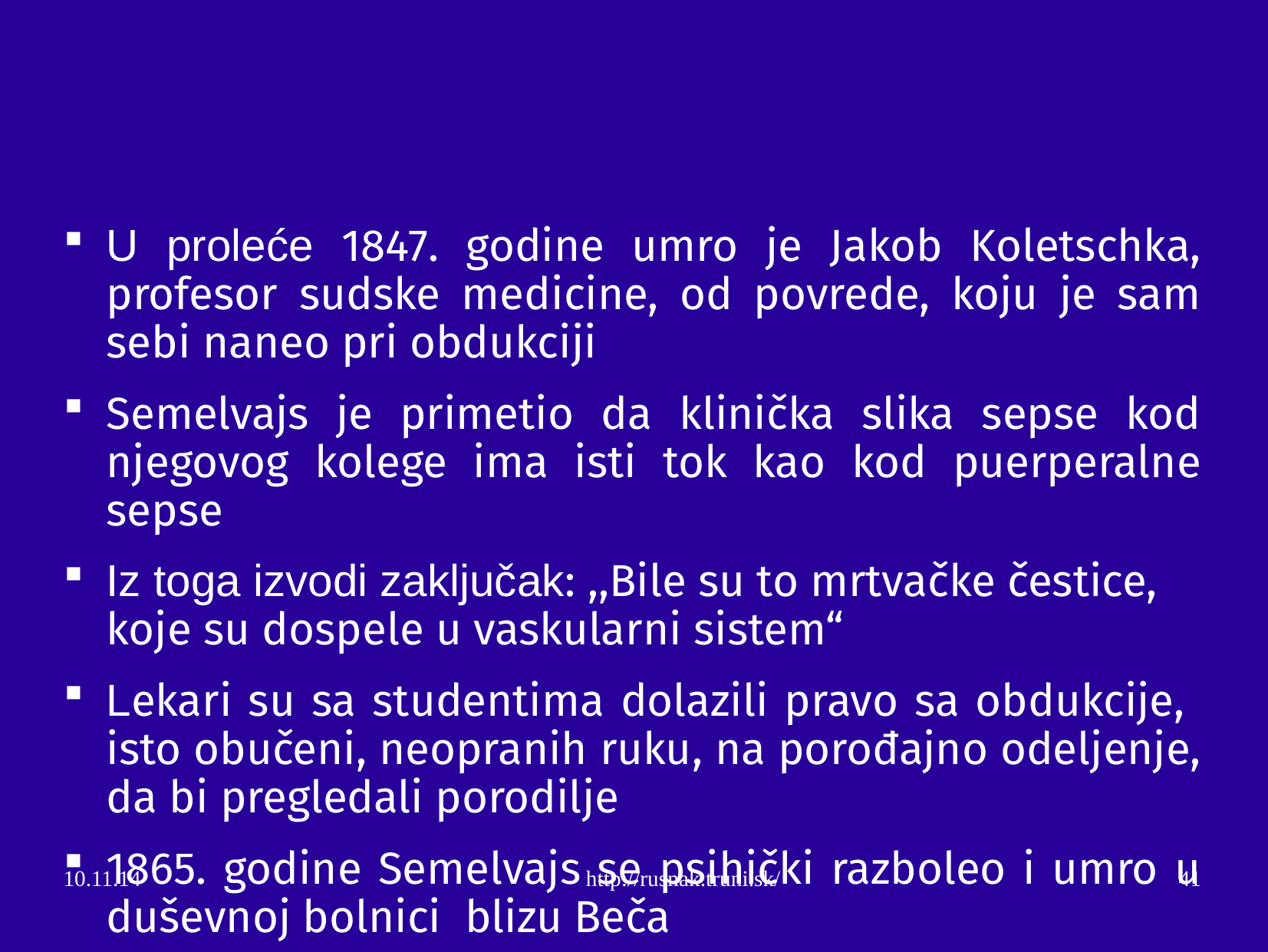

#
U proleće 1847. godine umro je Jakob Koletschka, profesor sudske medicine, od povrede, koju je sam sebi naneo pri obdukciji
Semelvajs je primetio da klinička slika sepse kod njegovog kolege ima isti tok kao kod puerperalne sepse
Iz toga izvodi zaključak: ,,Bile su to mrtvačke čestice, koje su dospele u vaskularni sistem“
Lekari su sa studentima dolazili pravo sa obdukcije,  isto obučeni, neopranih ruku, na porođajno odeljenje, da bi pregledali porodilje
1865. godine Semelvajs se psihički razboleo i umro u duševnoj bolnici  blizu Beča
10.11.14
http://rusnak.truni.sk/
41